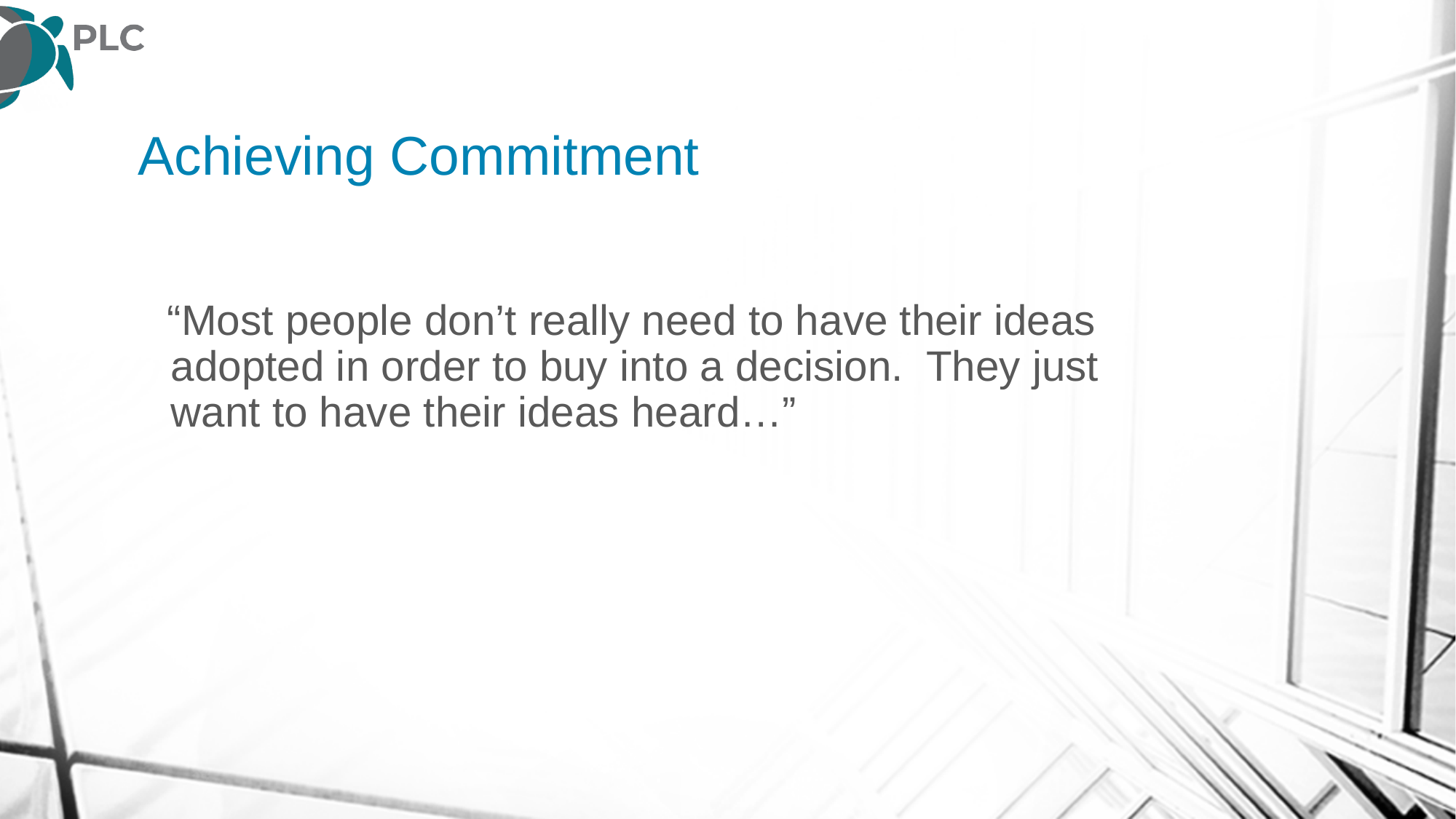

# Achieving Commitment

  “Most people don’t really need to have their ideas adopted in order to buy into a decision.  They just want to have their ideas heard…”